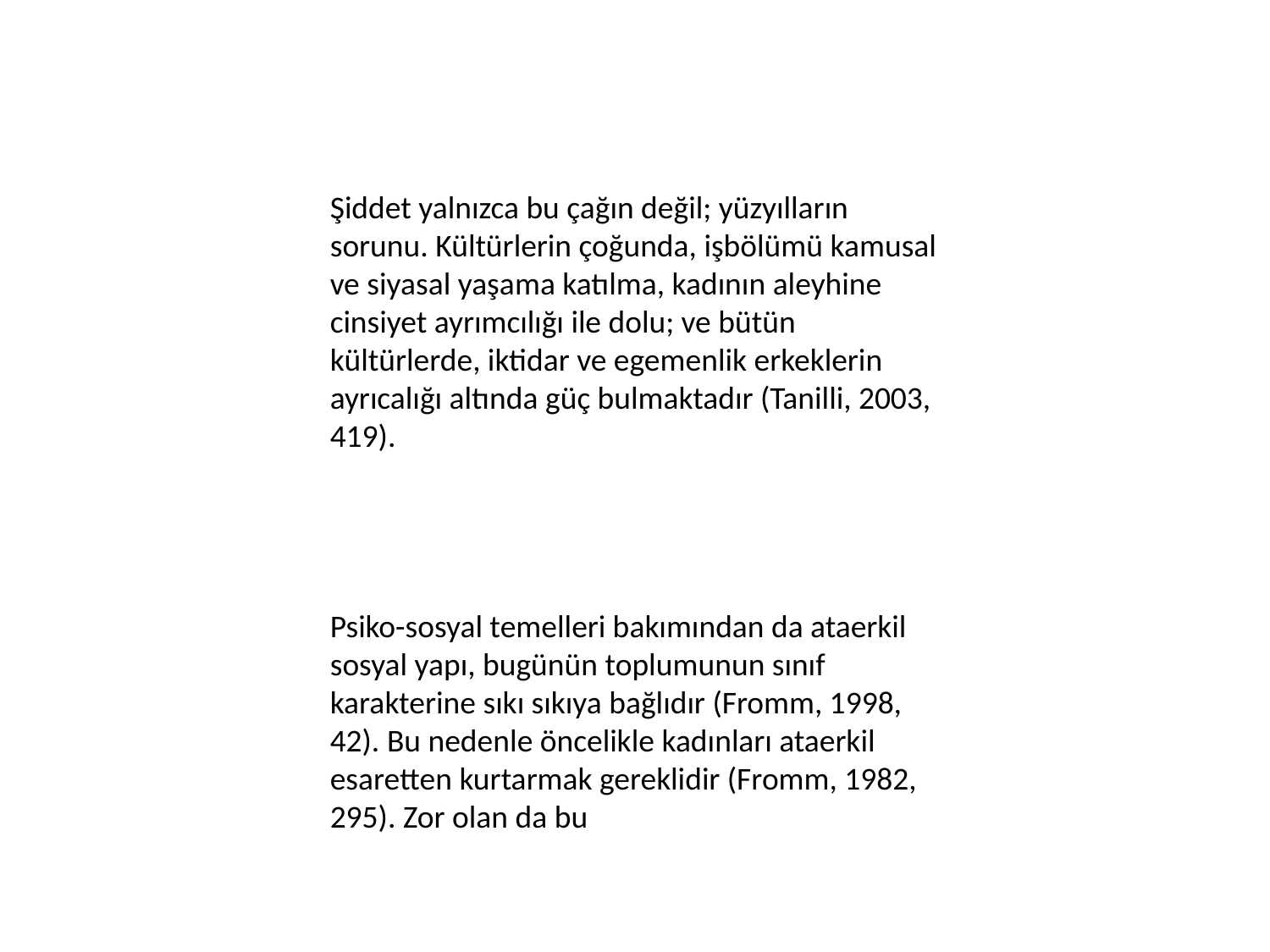

Şiddet yalnızca bu çağın değil; yüzyılların sorunu. Kültürlerin çoğunda, işbölümü kamusal ve siyasal yaşama katılma, kadının aleyhine cinsiyet ayrımcılığı ile dolu; ve bütün kültürlerde, iktidar ve egemenlik erkeklerin ayrıcalığı altında güç bulmaktadır (Tanilli, 2003, 419).

Psiko-sosyal temelleri bakımından da ataerkil sosyal yapı, bugünün toplumunun sınıf karakterine sıkı sıkıya bağlıdır (Fromm, 1998, 42). Bu nedenle öncelikle kadınları ataerkil esaretten kurtarmak gereklidir (Fromm, 1982, 295). Zor olan da bu